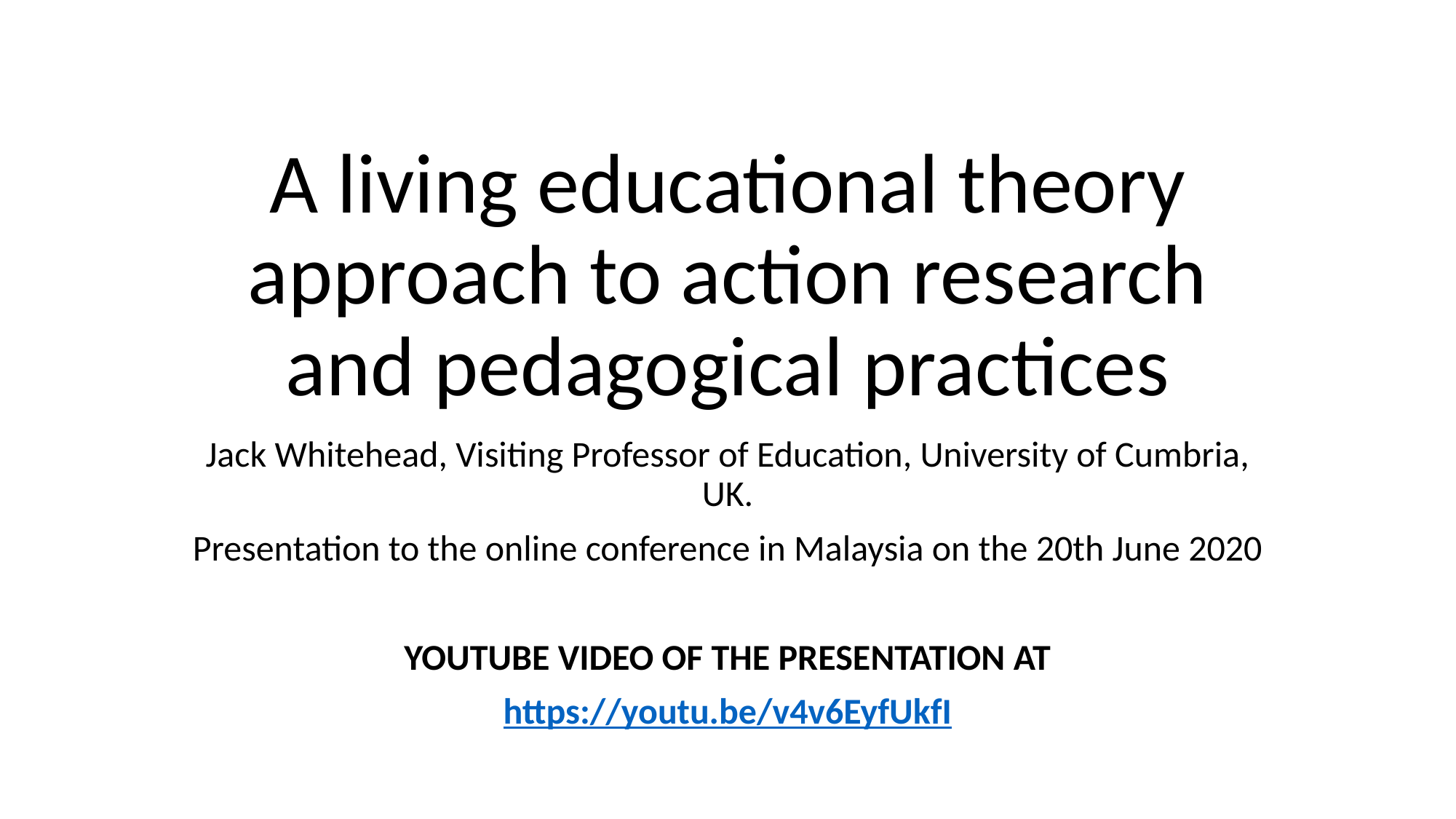

# A living educational theory approach to action research and pedagogical practices
Jack Whitehead, Visiting Professor of Education, University of Cumbria, UK.
Presentation to the online conference in Malaysia on the 20th June 2020

YOUTUBE VIDEO OF THE PRESENTATION AT
https://youtu.be/v4v6EyfUkfI